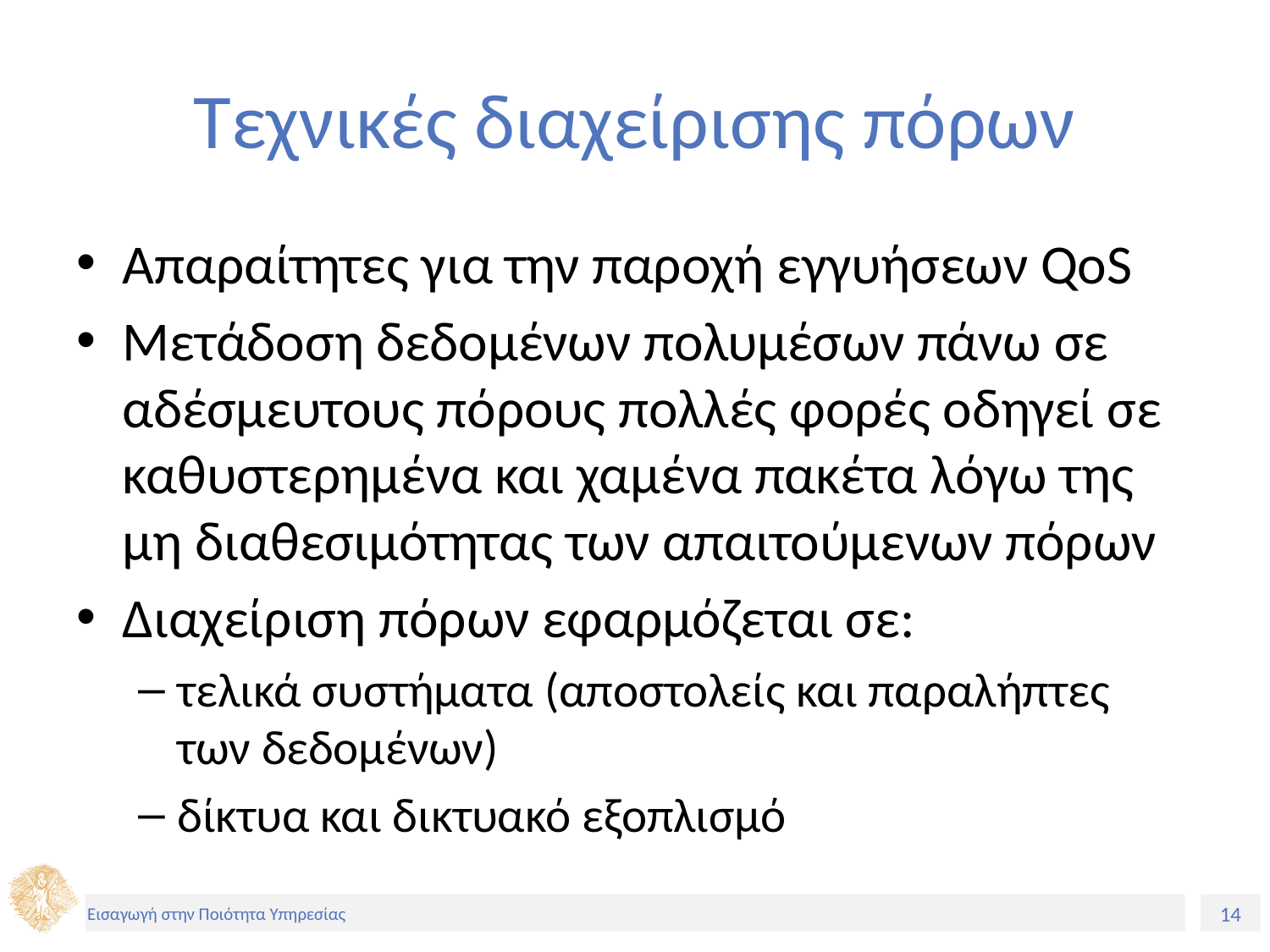

# Τεχνικές διαχείρισης πόρων
Απαραίτητες για την παροχή εγγυήσεων QoS
Μετάδοση δεδομένων πολυμέσων πάνω σε αδέσμευτους πόρους πολλές φορές οδηγεί σε καθυστερημένα και χαμένα πακέτα λόγω της μη διαθεσιμότητας των απαιτούμενων πόρων
Διαχείριση πόρων εφαρμόζεται σε:
τελικά συστήματα (αποστολείς και παραλήπτες των δεδομένων)
δίκτυα και δικτυακό εξοπλισμό